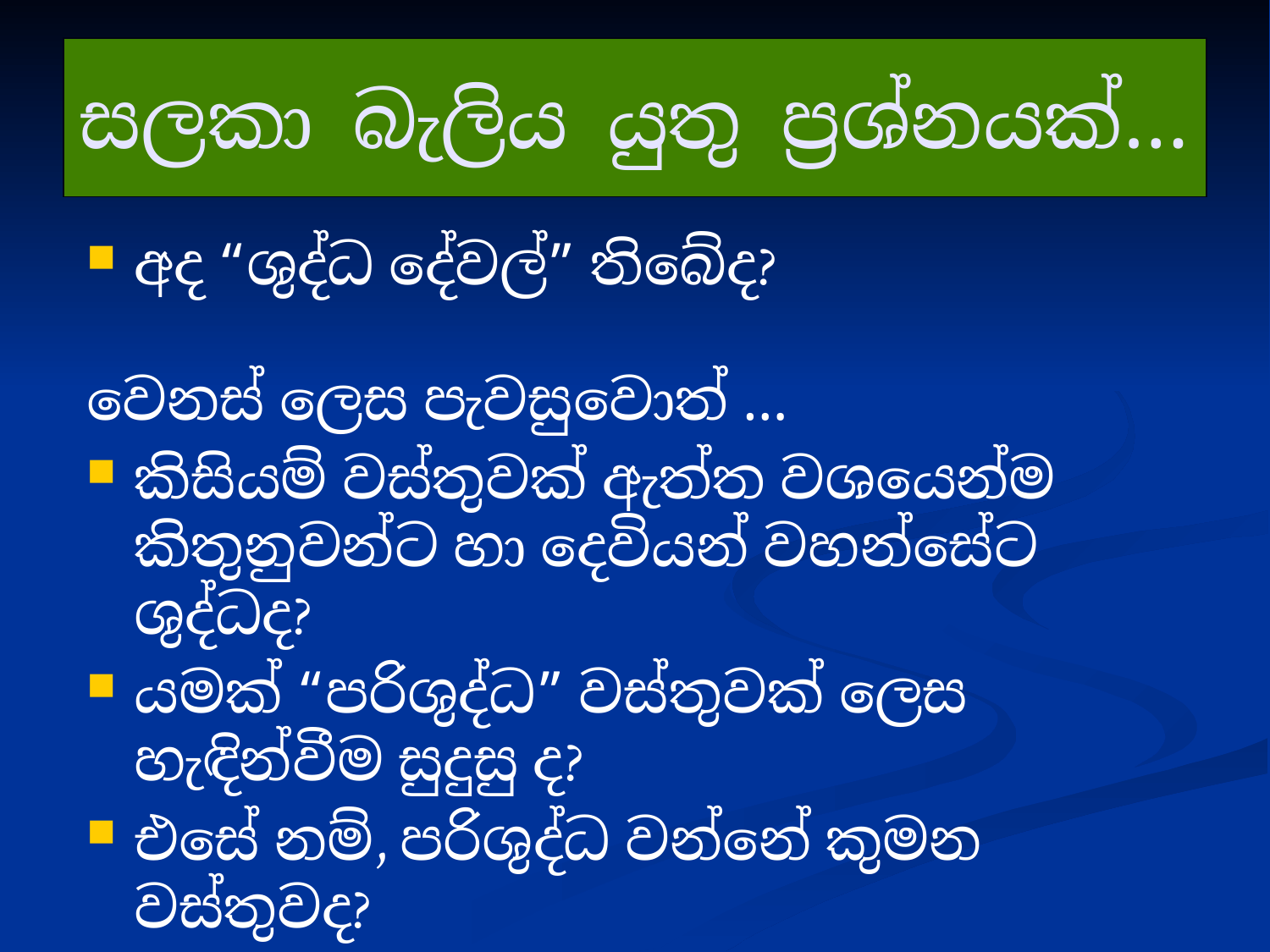

# සලකා බැලිය යුතු ප්‍රශ්නයක්…
අද “ශුද්ධ දේවල්” තිබේද?

වෙනස් ලෙස පැවසුවොත් …
කිසියම් වස්තුවක් ඇත්ත වශයෙන්ම කිතුනුවන්ට හා දෙවියන් වහන්සේට ශුද්ධද?
යමක් “පරිශුද්ධ” වස්තුවක් ලෙස හැඳින්වීම සුදුසු ද?
එසේ නම්, පරිශුද්ධ වන්නේ කුමන වස්තුවද?